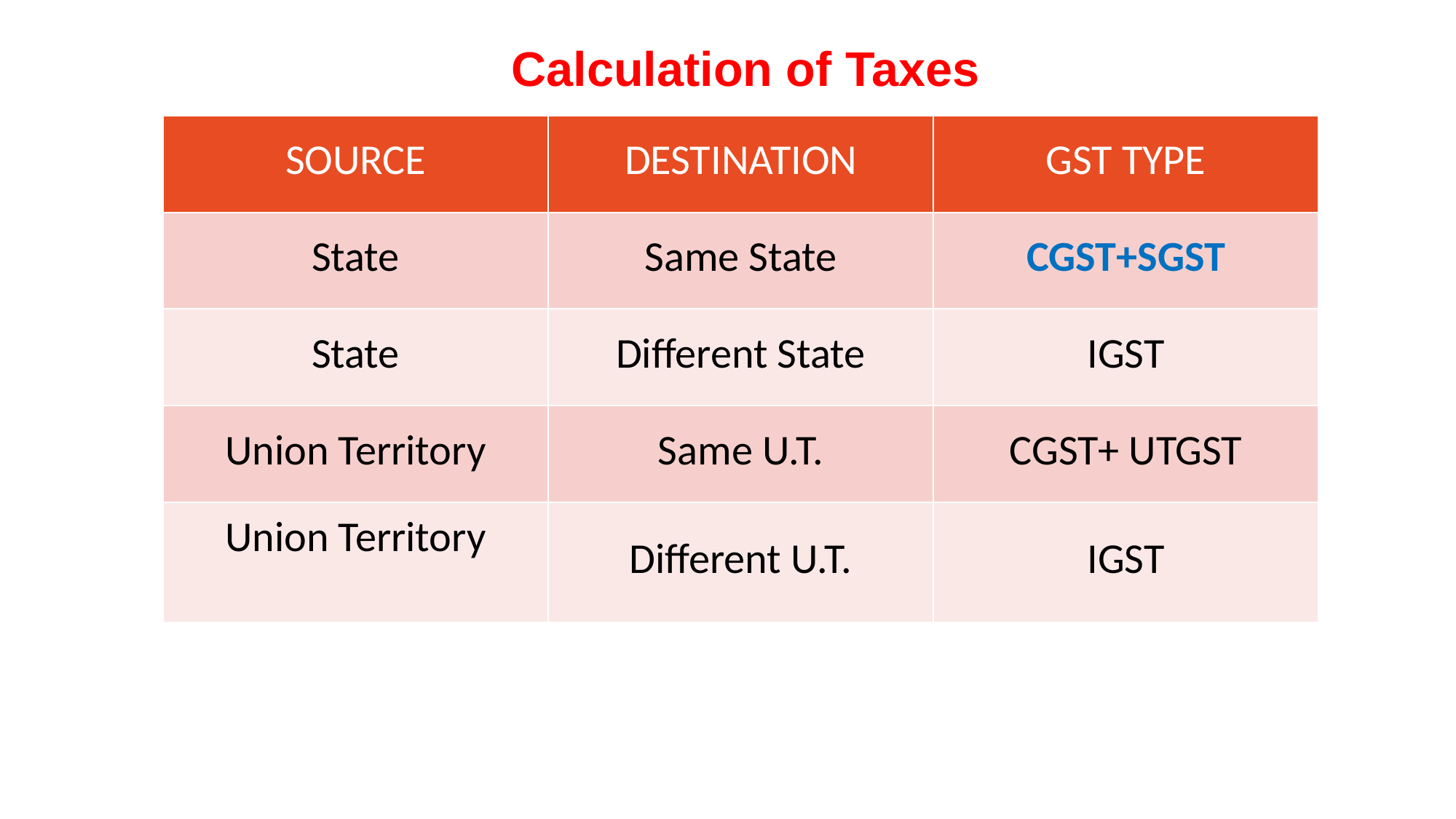

Calculation of Taxes
| SOURCE | DESTINATION | GST TYPE |
| --- | --- | --- |
| State | Same State | CGST+SGST |
| State | Different State | IGST |
| Union Territory | Same U.T. | CGST+ UTGST |
| Union Territory | Different U.T. | IGST |